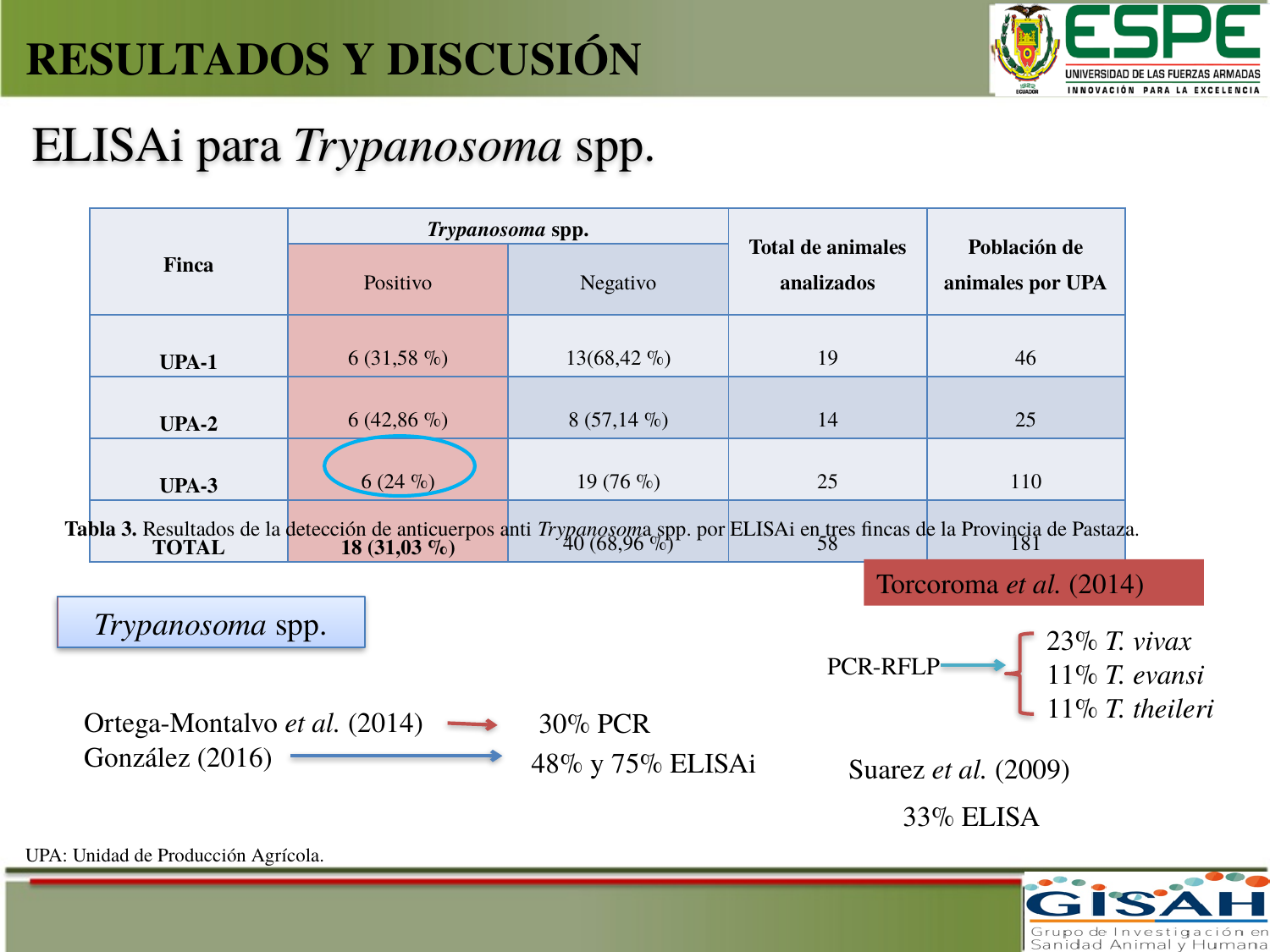

RESULTADOS Y DISCUSIÓN
ELISAi para Trypanosoma spp.
| Finca | Trypanosoma spp. |  | Total de animales analizados | Población de animales por UPA |
| --- | --- | --- | --- | --- |
|  | Positivo | Negativo |  |  |
| UPA-1 | 6 (31,58 %) | 13(68,42 %) | 19 | 46 |
| UPA-2 | 6 (42,86 %) | 8 (57,14 %) | 14 | 25 |
| UPA-3 | 6 (24 %) | 19 (76 %) | 25 | 110 |
| TOTAL | 18 (31,03 %) | 40 (68,96 %) | 58 | 181 |

Tabla 3. Resultados de la detección de anticuerpos anti Trypanosoma spp. por ELISAi en tres fincas de la Provincia de Pastaza.
Torcoroma et al. (2014)
Trypanosoma spp.
23% T. vivax
11% T. evansi
11% T. theileri

PCR-RFLP
Ortega-Montalvo et al. (2014)
30% PCR
González (2016)
48% y 75% ELISAi
Suarez et al. (2009)
33% ELISA
UPA: Unidad de Producción Agrícola.